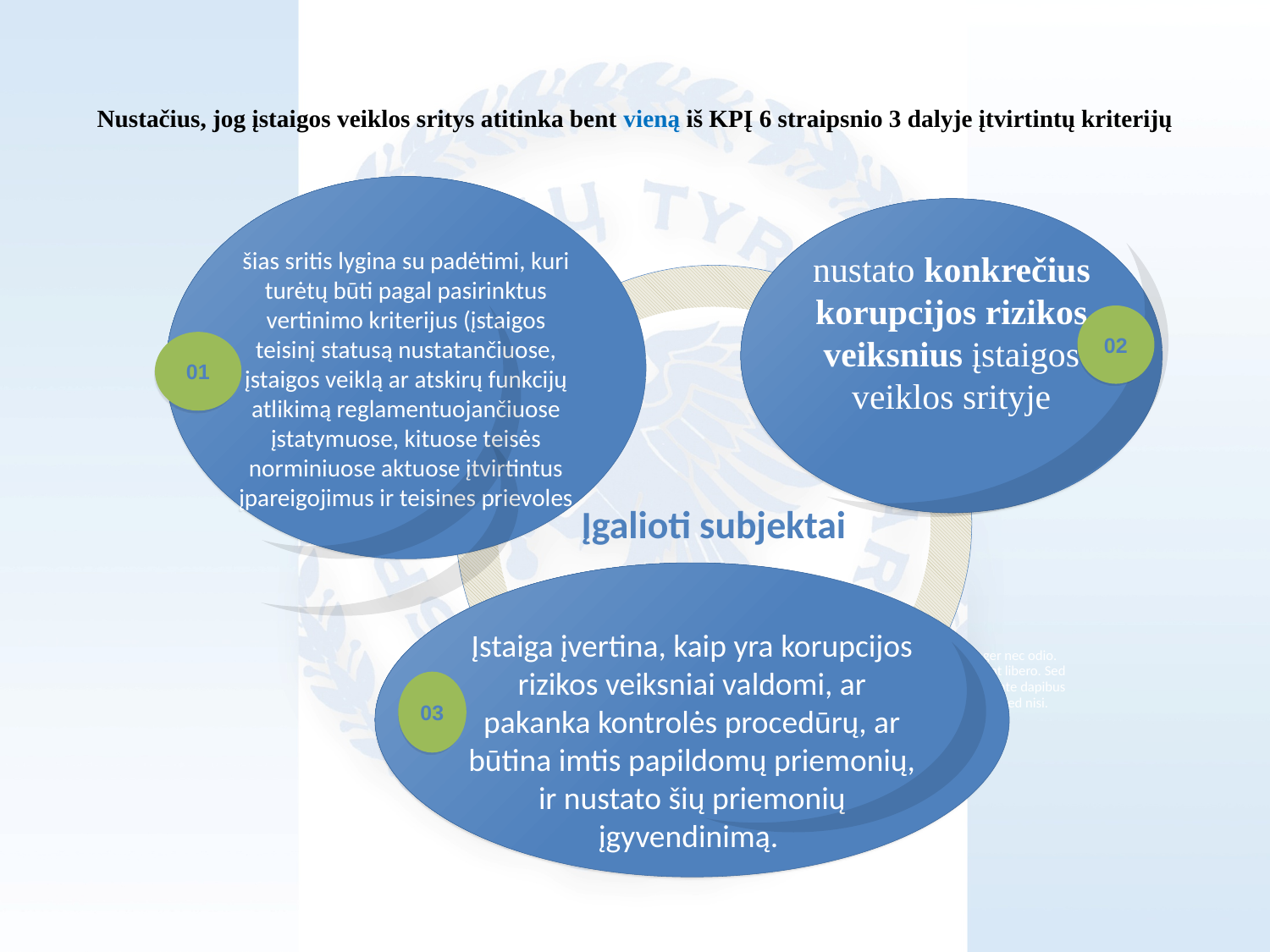

# Nustačius, jog įstaigos veiklos sritys atitinka bent vieną iš KPĮ 6 straipsnio 3 dalyje įtvirtintų kriterijų

šias sritis lygina su padėtimi, kuri turėtų būti pagal pasirinktus vertinimo kriterijus (įstaigos teisinį statusą nustatančiuose, įstaigos veiklą ar atskirų funkcijų atlikimą reglamentuojančiuose įstatymuose, kituose teisės norminiuose aktuose įtvirtintus įpareigojimus ir teisines prievoles

01
nustato konkrečius korupcijos rizikos veiksnius įstaigos veiklos srityje

02
sit amen, consectetur adipiscing elit. Integer nec odio. Praesent libero.
sit amen, consectetur adipiscing elit. Integer nec odio. Praesent libero.
sit amen, consectetur adipiscing elit. Integer nec odio. Praesent libero.
Integer nec odio. Praesent libero. Sed cursus ante dapibus diam. Sed nisi.
Integer nec odio. Praesent libero. Sed cursus ante dapibus diam. Sed nisi.

Įgalioti subjektai

Įstaiga įvertina, kaip yra korupcijos rizikos veiksniai valdomi, ar pakanka kontrolės procedūrų, ar būtina imtis papildomų priemonių, ir nustato šių priemonių įgyvendinimą.

03